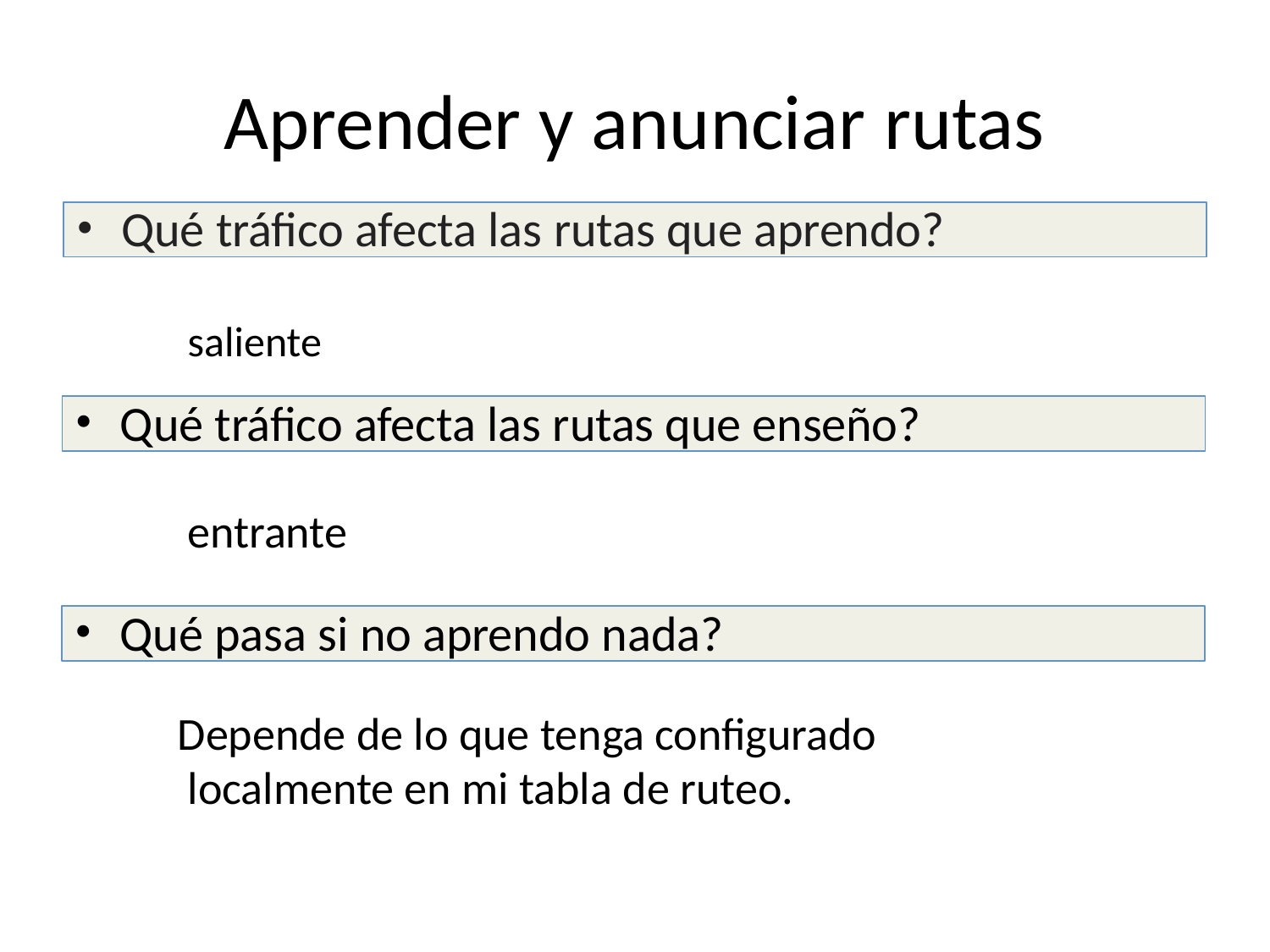

# Aprender y anunciar rutas
Qué tráfico afecta las rutas que aprendo?
saliente
Qué tráfico afecta las rutas que enseño?
entrante
Qué pasa si no aprendo nada?
Depende de lo que tenga configurado  localmente en mi tabla de ruteo.